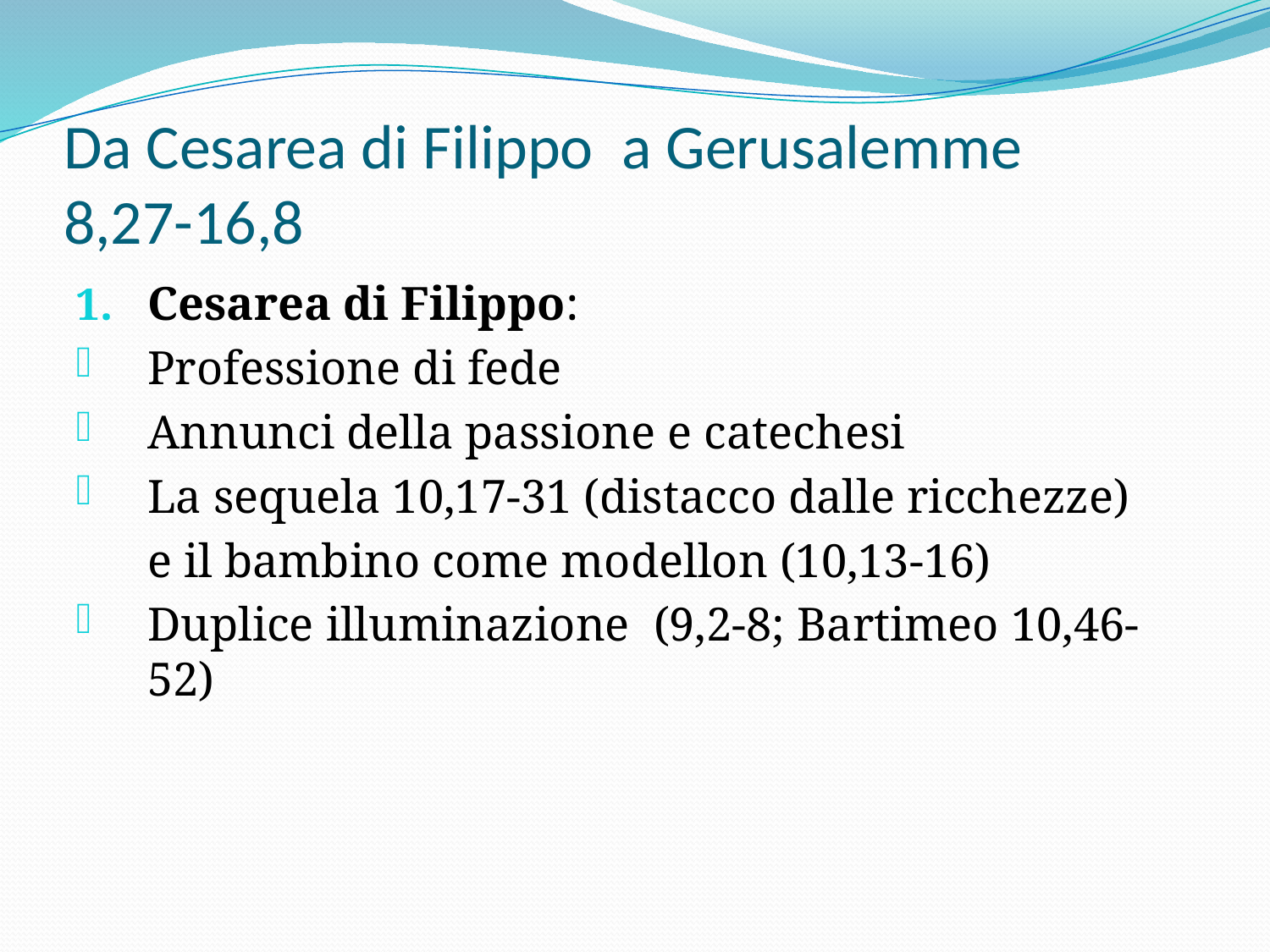

# Da Cesarea di Filippo  a Gerusalemme 8,27-16,8
Cesarea di Filippo:
Professione di fede
Annunci della passione e catechesi
La sequela 10,17-31 (distacco dalle ricchezze)
	e il bambino come modellon (10,13-16)
Duplice illuminazione  (9,2-8; Bartimeo 10,46-52)